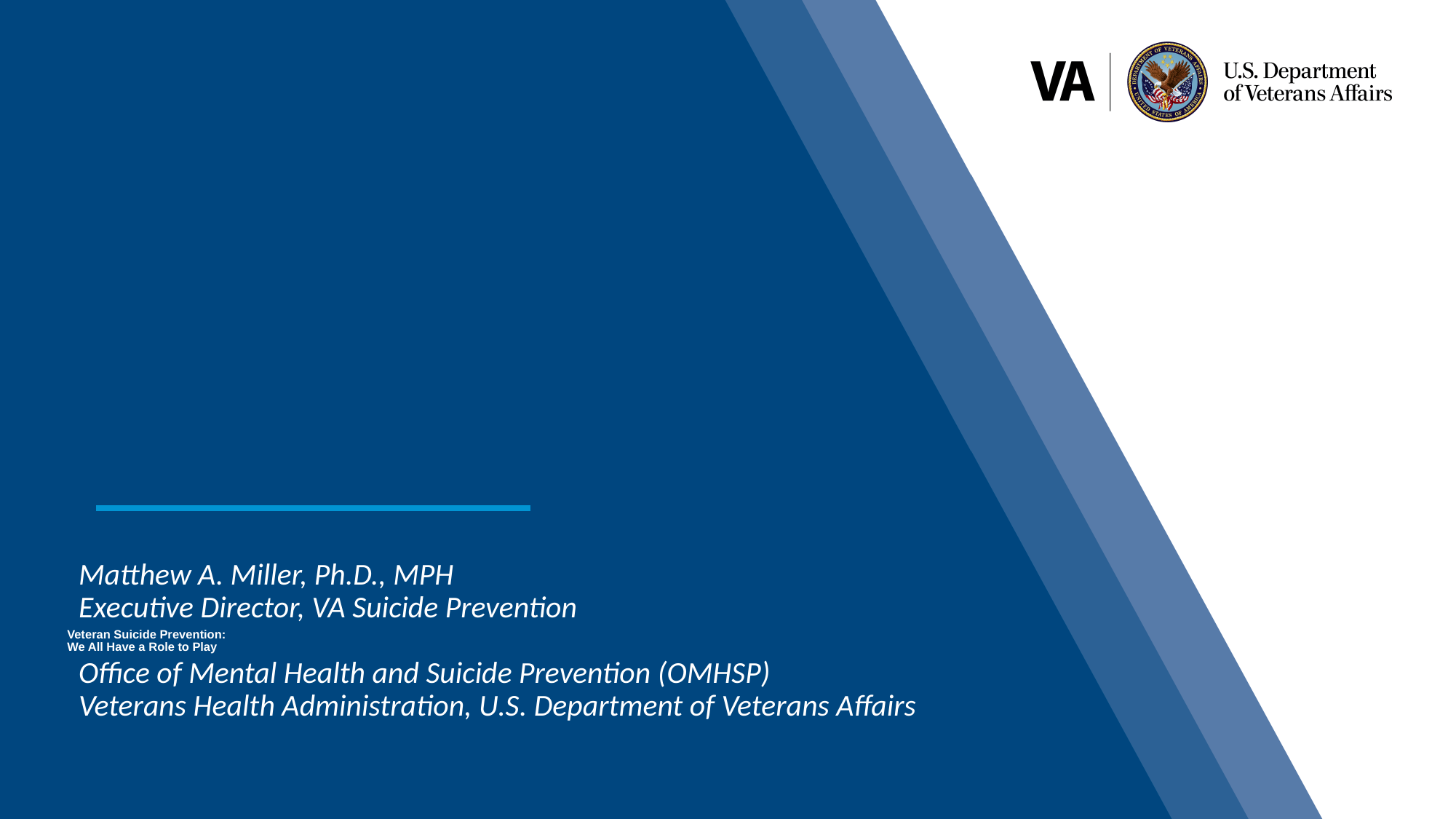

# Veteran Suicide Prevention: We All Have a Role to Play

Matthew A. Miller, Ph.D., MPH
Executive Director, VA Suicide Prevention

Office of Mental Health and Suicide Prevention (OMHSP)
Veterans Health Administration, U.S. Department of Veterans Affairs